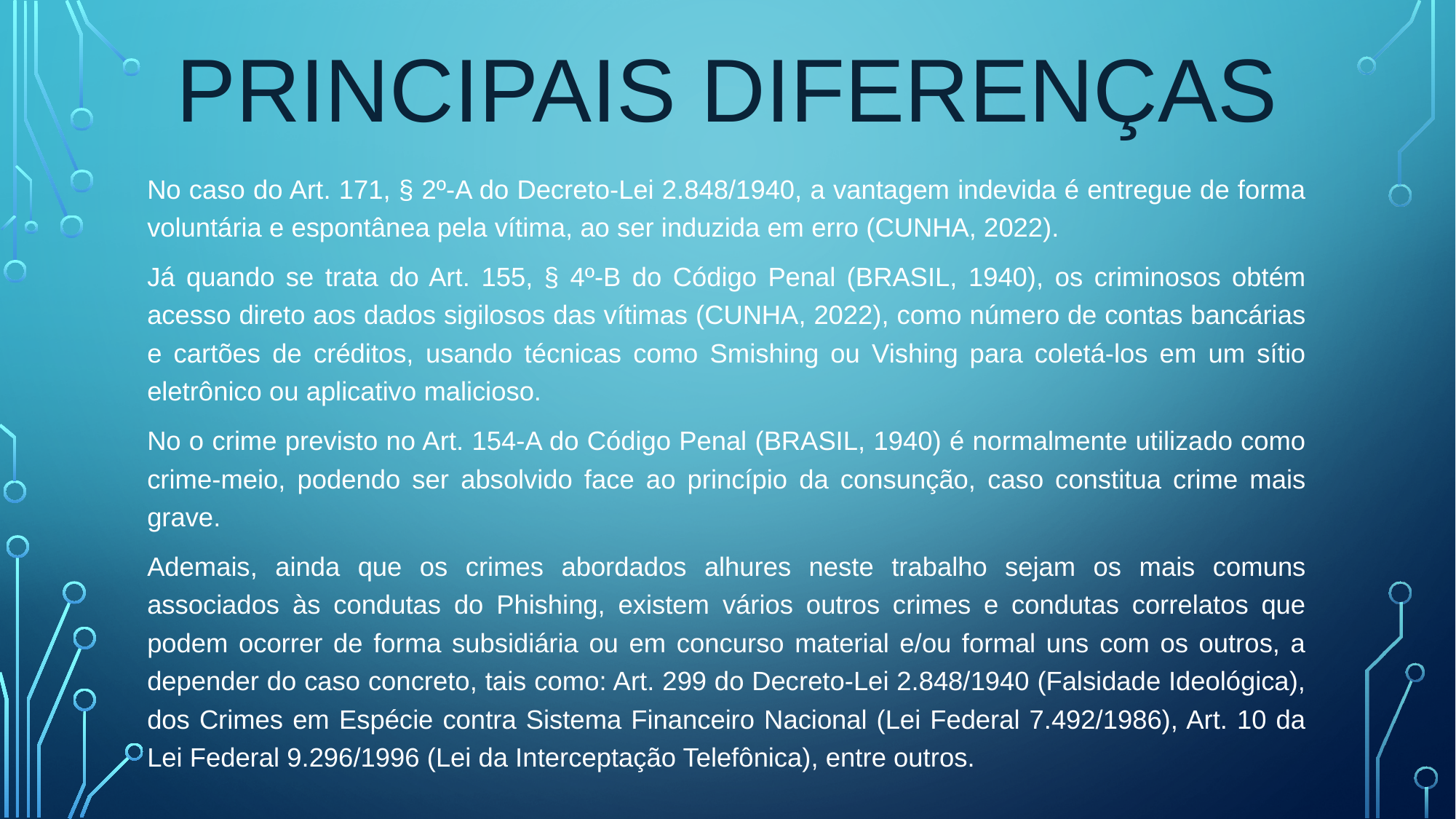

# PRINCIPAIS DIFERENÇAS
No caso do Art. 171, § 2º-A do Decreto-Lei 2.848/1940, a vantagem indevida é entregue de forma voluntária e espontânea pela vítima, ao ser induzida em erro (CUNHA, 2022).
Já quando se trata do Art. 155, § 4º-B do Código Penal (BRASIL, 1940), os criminosos obtém acesso direto aos dados sigilosos das vítimas (CUNHA, 2022), como número de contas bancárias e cartões de créditos, usando técnicas como Smishing ou Vishing para coletá-los em um sítio eletrônico ou aplicativo malicioso.
No o crime previsto no Art. 154-A do Código Penal (BRASIL, 1940) é normalmente utilizado como crime-meio, podendo ser absolvido face ao princípio da consunção, caso constitua crime mais grave.
Ademais, ainda que os crimes abordados alhures neste trabalho sejam os mais comuns associados às condutas do Phishing, existem vários outros crimes e condutas correlatos que podem ocorrer de forma subsidiária ou em concurso material e/ou formal uns com os outros, a depender do caso concreto, tais como: Art. 299 do Decreto-Lei 2.848/1940 (Falsidade Ideológica), dos Crimes em Espécie contra Sistema Financeiro Nacional (Lei Federal 7.492/1986), Art. 10 da Lei Federal 9.296/1996 (Lei da Interceptação Telefônica), entre outros.